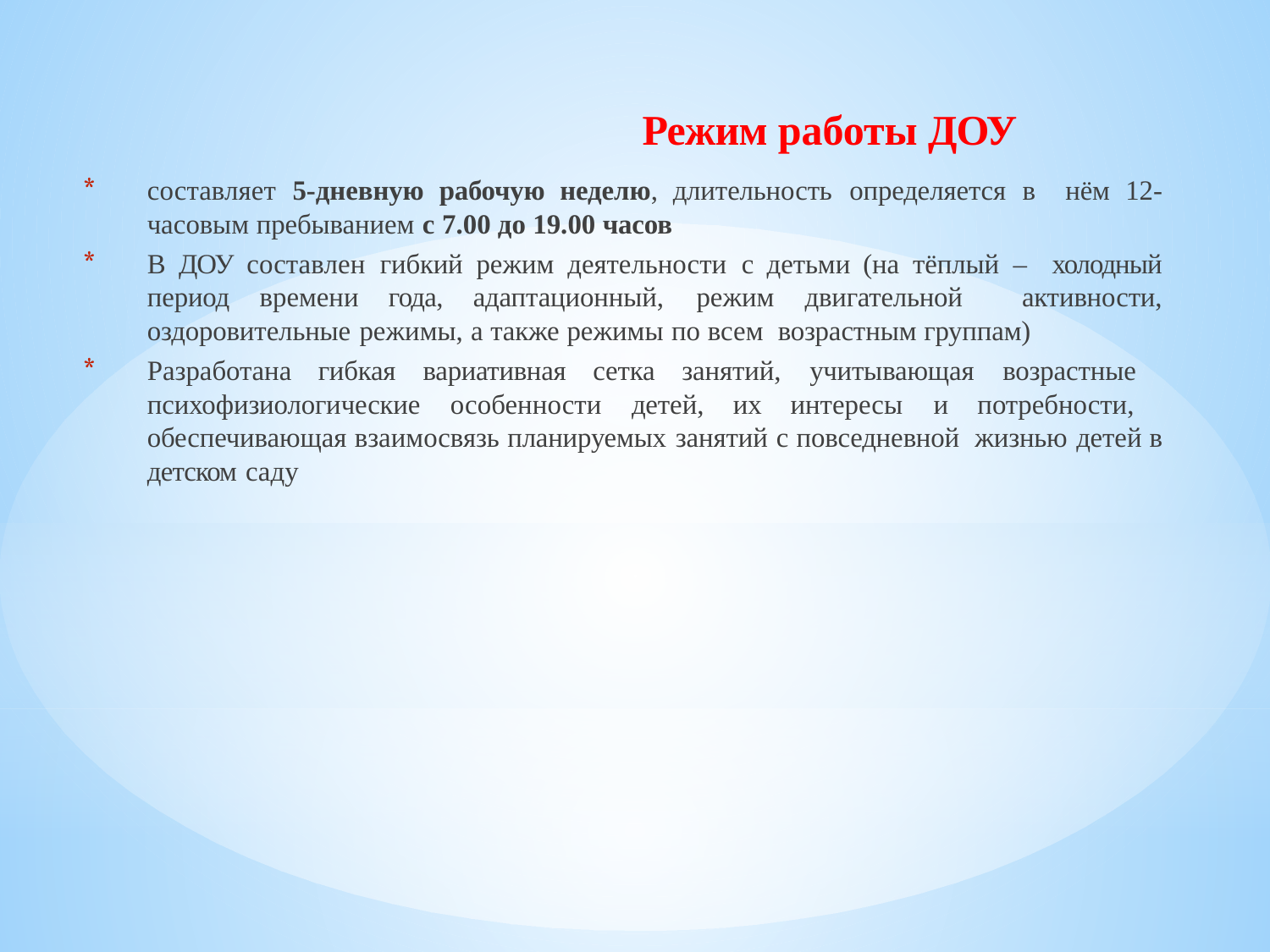

# Режим работы ДОУ
составляет 5-дневную рабочую неделю, длительность определяется в  нём 12-часовым пребыванием с 7.00 до 19.00 часов
В ДОУ составлен гибкий режим деятельности с детьми (на тёплый –  холодный период времени года, адаптационный, режим двигательной  активности, оздоровительные режимы, а также режимы по всем  возрастным группам)
Разработана гибкая вариативная сетка занятий, учитывающая возрастные  психофизиологические особенности детей, их интересы и потребности,  обеспечивающая взаимосвязь планируемых занятий с повседневной  жизнью детей в детском саду